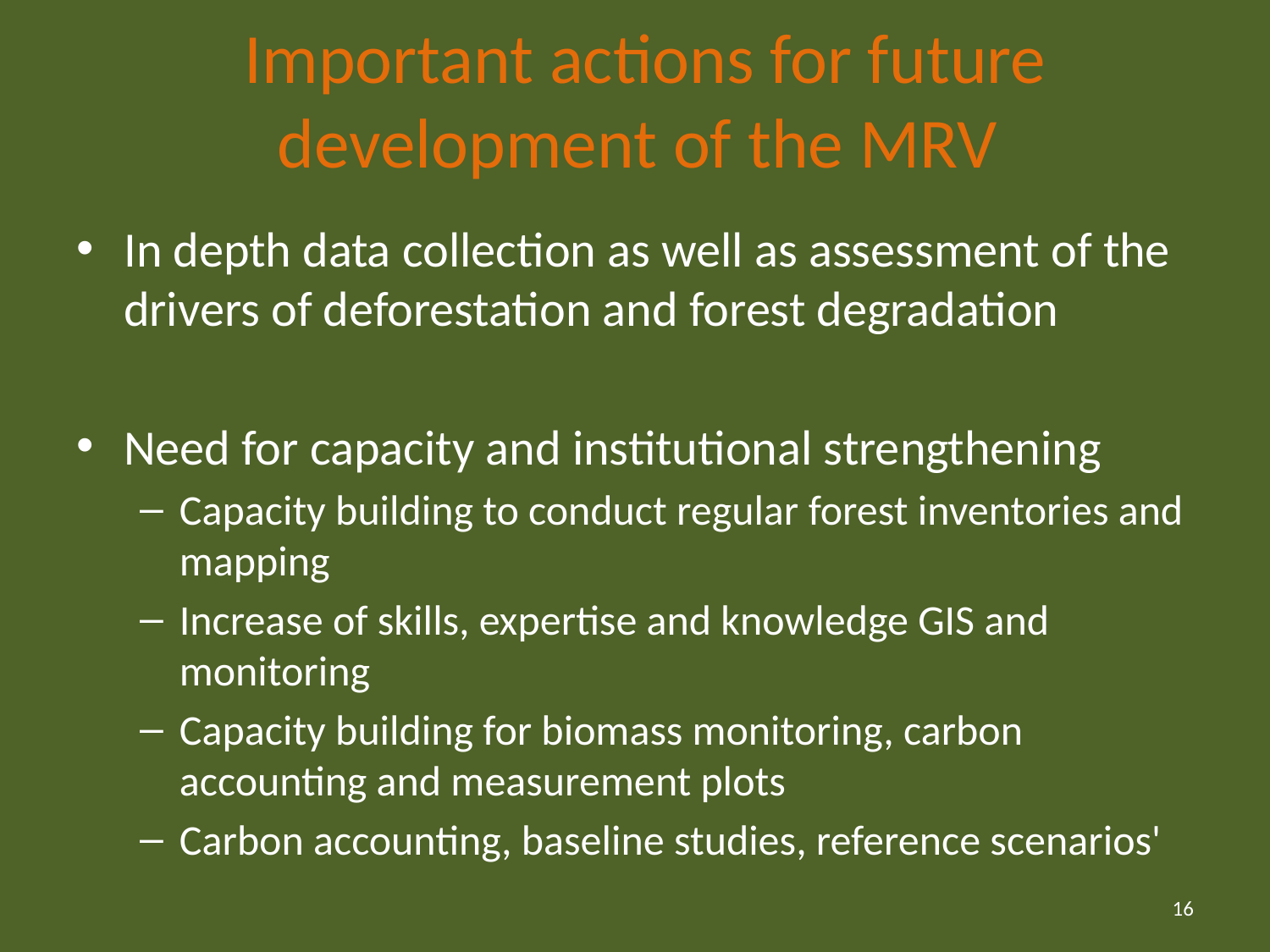

# Important actions for future development of the MRV
In depth data collection as well as assessment of the drivers of deforestation and forest degradation

Need for capacity and institutional strengthening
Capacity building to conduct regular forest inventories and mapping
Increase of skills, expertise and knowledge GIS and monitoring
Capacity building for biomass monitoring, carbon accounting and measurement plots
Carbon accounting, baseline studies, reference scenarios'

16